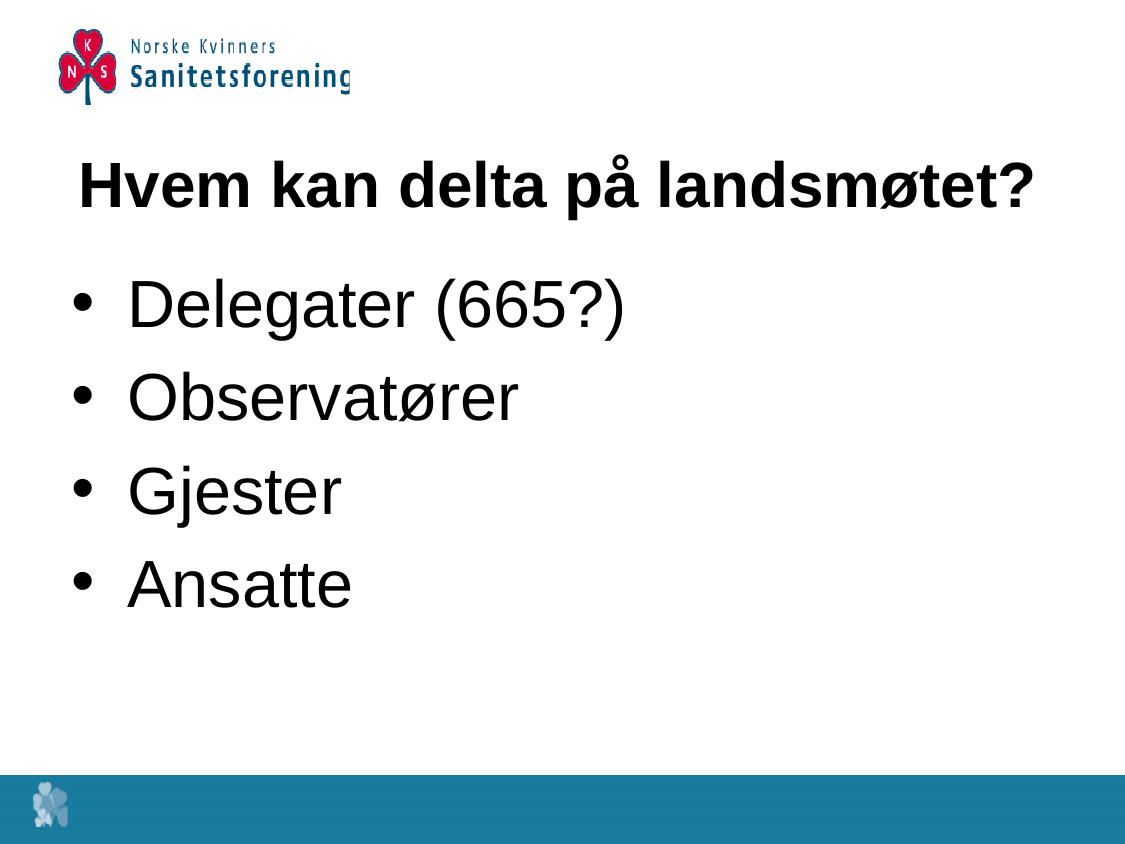

# Hvem kan delta på landsmøtet?
Delegater (665?)
Observatører
Gjester
Ansatte